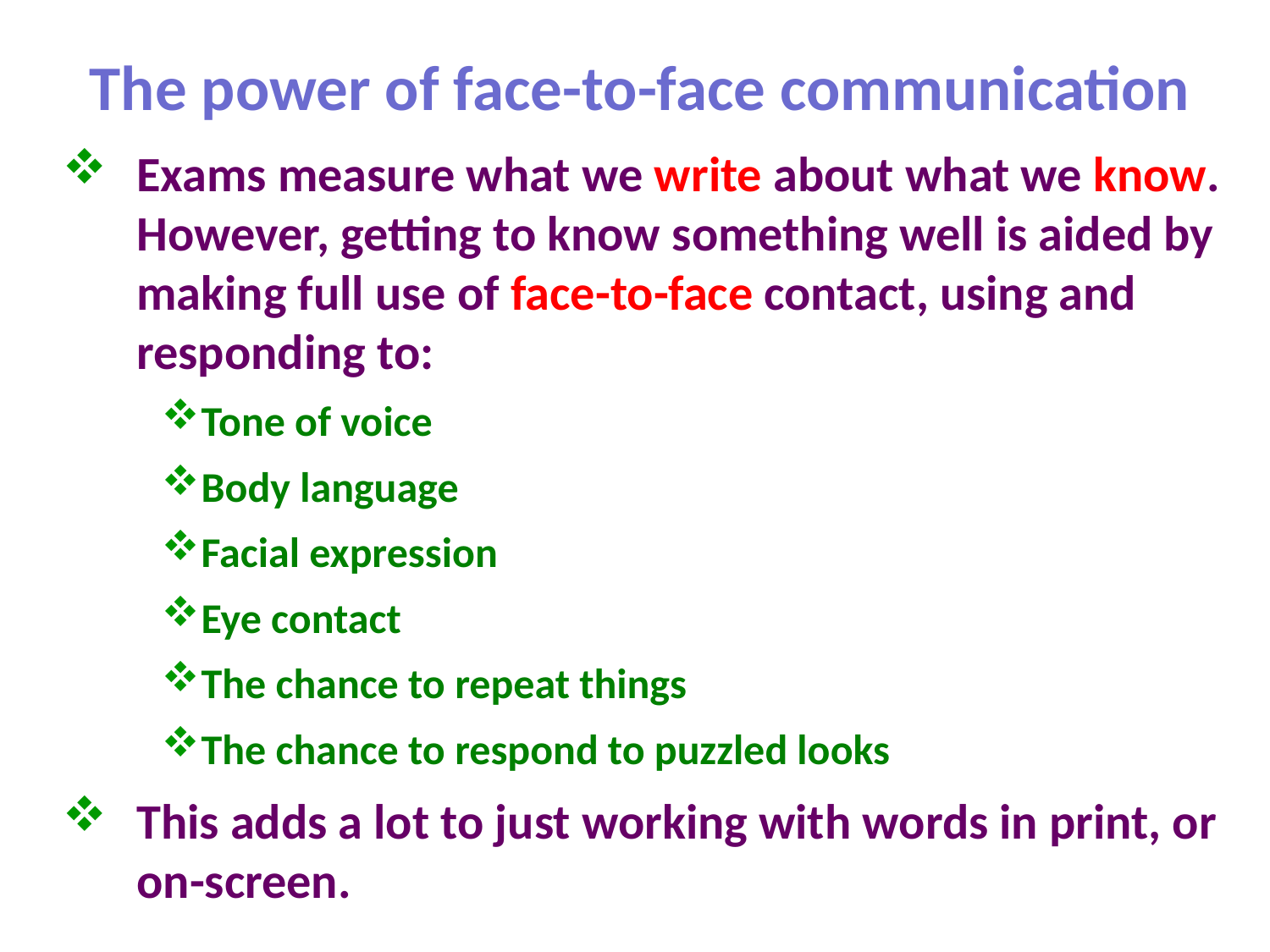

# The power of face-to-face communication
Exams measure what we write about what we know. However, getting to know something well is aided by making full use of face-to-face contact, using and responding to:
Tone of voice
Body language
Facial expression
Eye contact
The chance to repeat things
The chance to respond to puzzled looks
This adds a lot to just working with words in print, or on-screen.